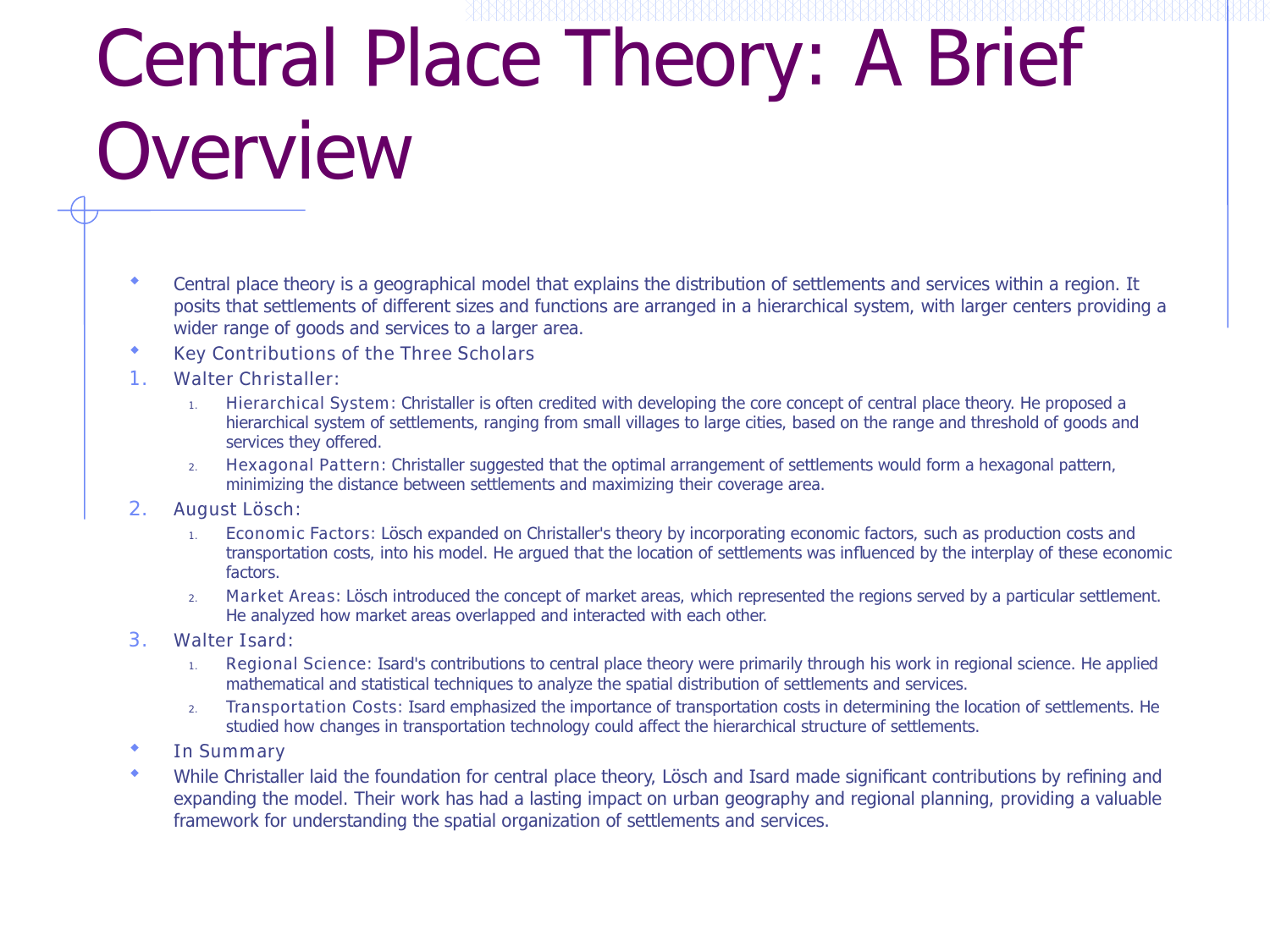

# Central Place Theory: A Brief Overview
Central place theory is a geographical model that explains the distribution of settlements and services within a region. It posits that settlements of different sizes and functions are arranged in a hierarchical system, with larger centers providing a wider range of goods and services to a larger area.
Key Contributions of the Three Scholars
Walter Christaller:
Hierarchical System: Christaller is often credited with developing the core concept of central place theory. He proposed a hierarchical system of settlements, ranging from small villages to large cities, based on the range and threshold of goods and services they offered.
Hexagonal Pattern: Christaller suggested that the optimal arrangement of settlements would form a hexagonal pattern, minimizing the distance between settlements and maximizing their coverage area.
August Lösch:
Economic Factors: Lösch expanded on Christaller's theory by incorporating economic factors, such as production costs and transportation costs, into his model. He argued that the location of settlements was influenced by the interplay of these economic factors.
Market Areas: Lösch introduced the concept of market areas, which represented the regions served by a particular settlement. He analyzed how market areas overlapped and interacted with each other.
Walter Isard:
Regional Science: Isard's contributions to central place theory were primarily through his work in regional science. He applied mathematical and statistical techniques to analyze the spatial distribution of settlements and services.
Transportation Costs: Isard emphasized the importance of transportation costs in determining the location of settlements. He studied how changes in transportation technology could affect the hierarchical structure of settlements.
In Summary
While Christaller laid the foundation for central place theory, Lösch and Isard made significant contributions by refining and expanding the model. Their work has had a lasting impact on urban geography and regional planning, providing a valuable framework for understanding the spatial organization of settlements and services.